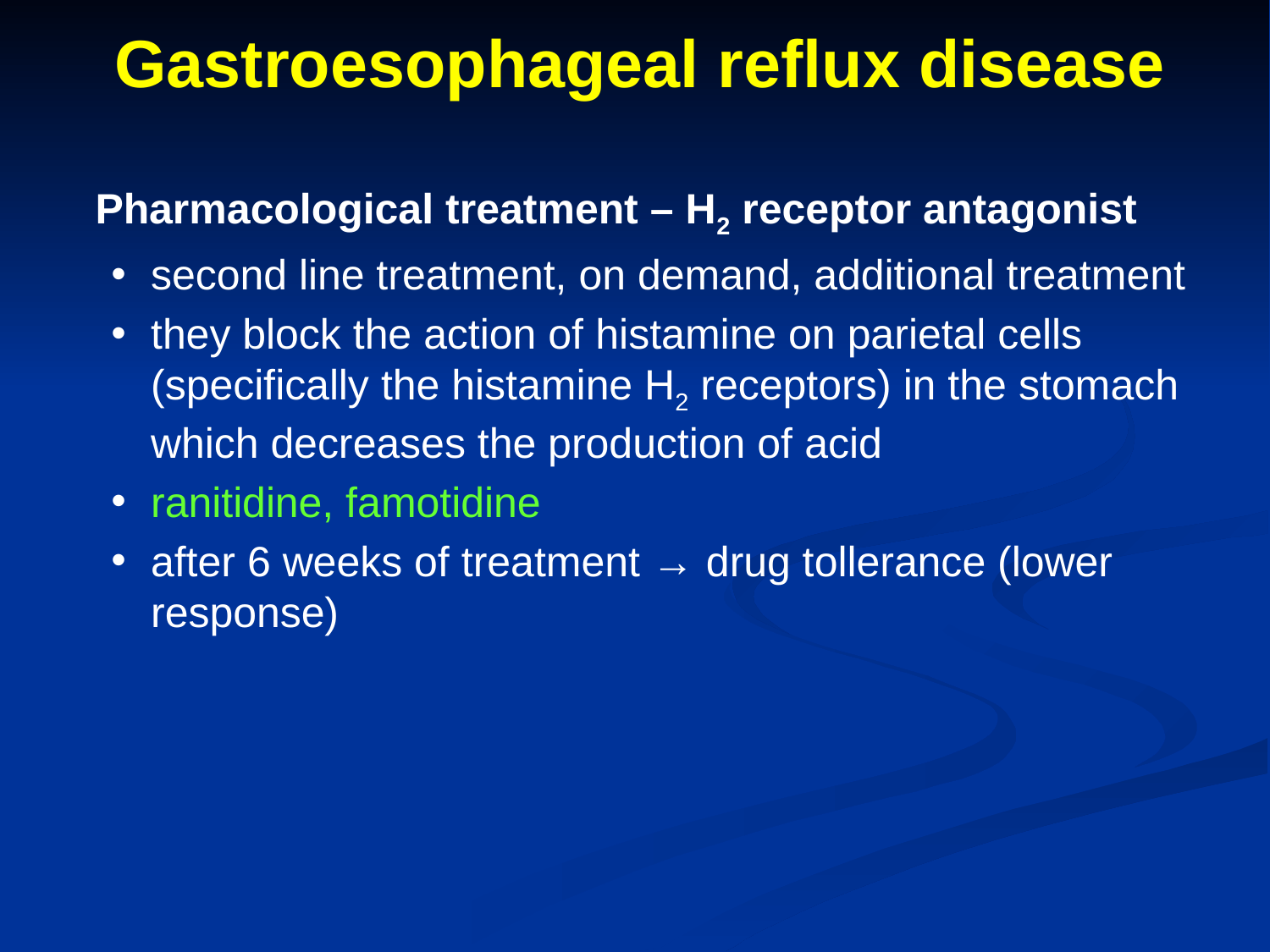

# Gastroesophageal reflux disease

	Pharmacological treatment – H2 receptor antagonist
second line treatment, on demand, additional treatment
they block the action of histamine on parietal cells (specifically the histamine H2 receptors) in the stomach which decreases the production of acid
ranitidine, famotidine
after 6 weeks of treatment → drug tollerance (lower response)